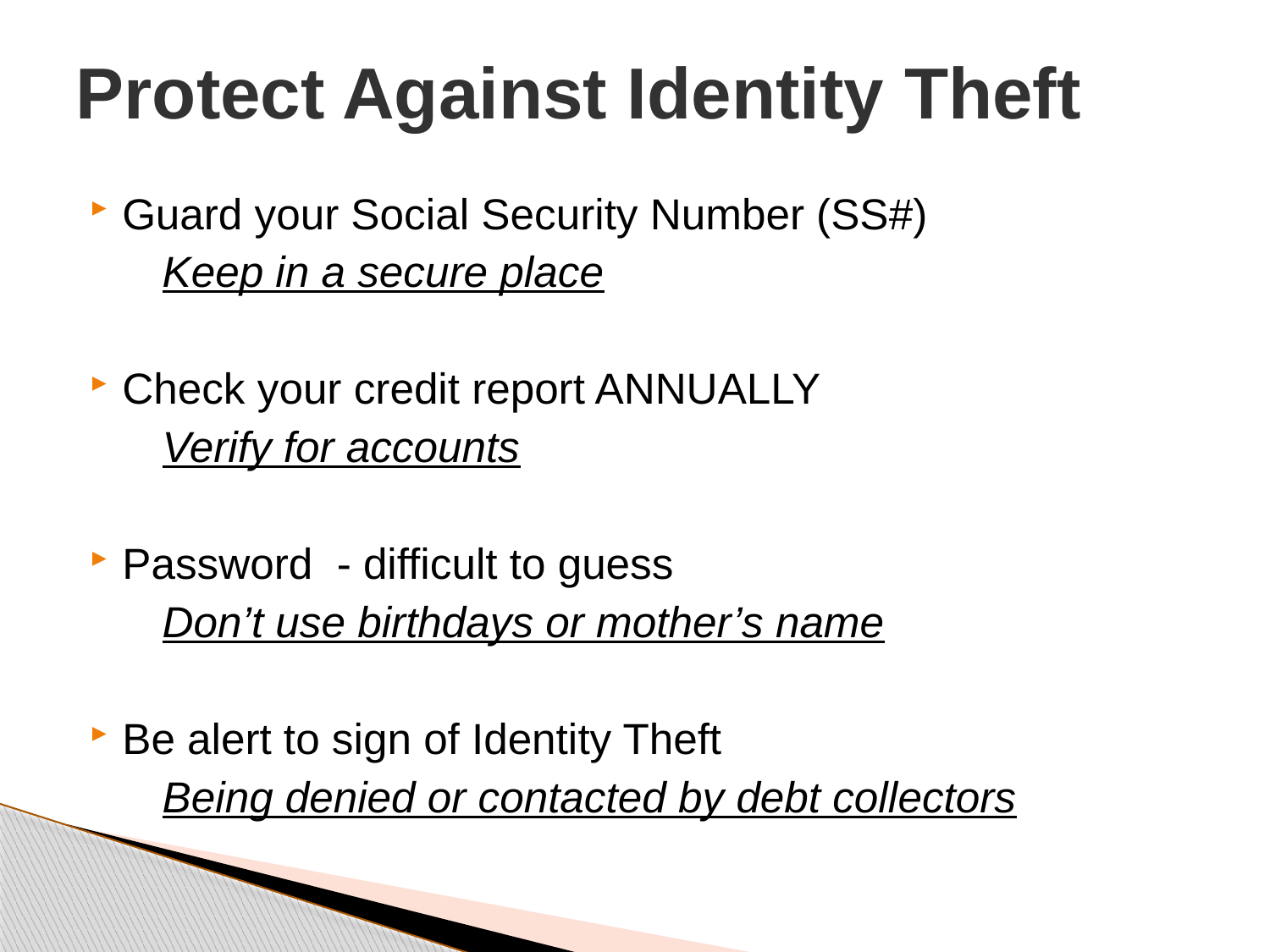

# Protect Against Identity Theft
Guard your Social Security Number (SS#)
      Keep in a secure place

Check your credit report ANNUALLY
      Verify for accounts

Password  - difficult to guess
      Don’t use birthdays or mother’s name

Be alert to sign of Identity Theft
      Being denied or contacted by debt collectors